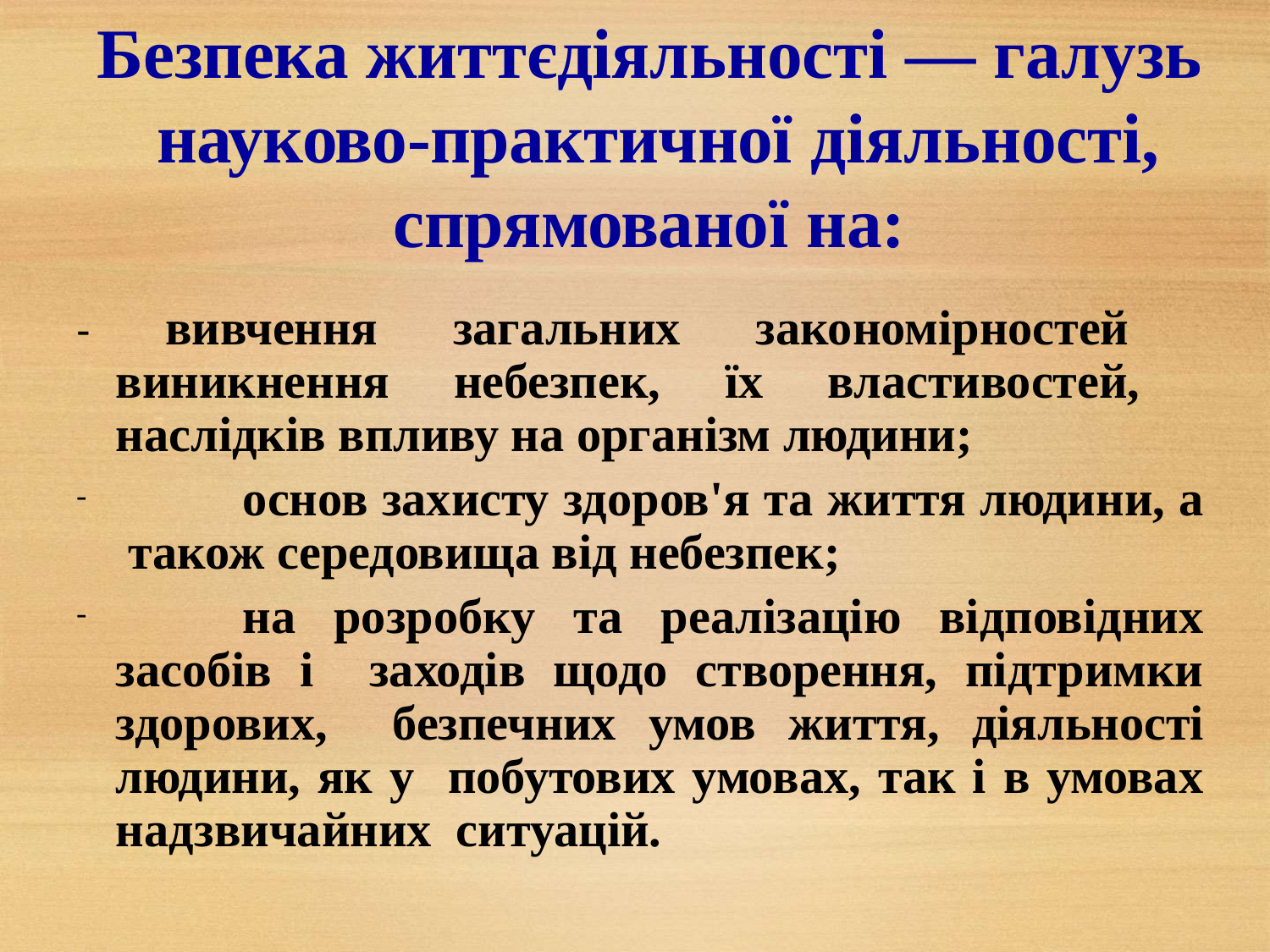

# Безпека життєдіяльності — галузь  науково-практичної діяльності, спрямованої на:
- вивчення загальних закономірностей  виникнення небезпек, їх властивостей,  наслідків впливу на організм людини;
	основ захисту здоров'я та життя людини, а  також середовища від небезпек;
	на розробку та реалізацію відповідних засобів і  заходів щодо створення, підтримки здорових,  безпечних умов життя, діяльності людини, як у  побутових умовах, так і в умовах надзвичайних  ситуацій.